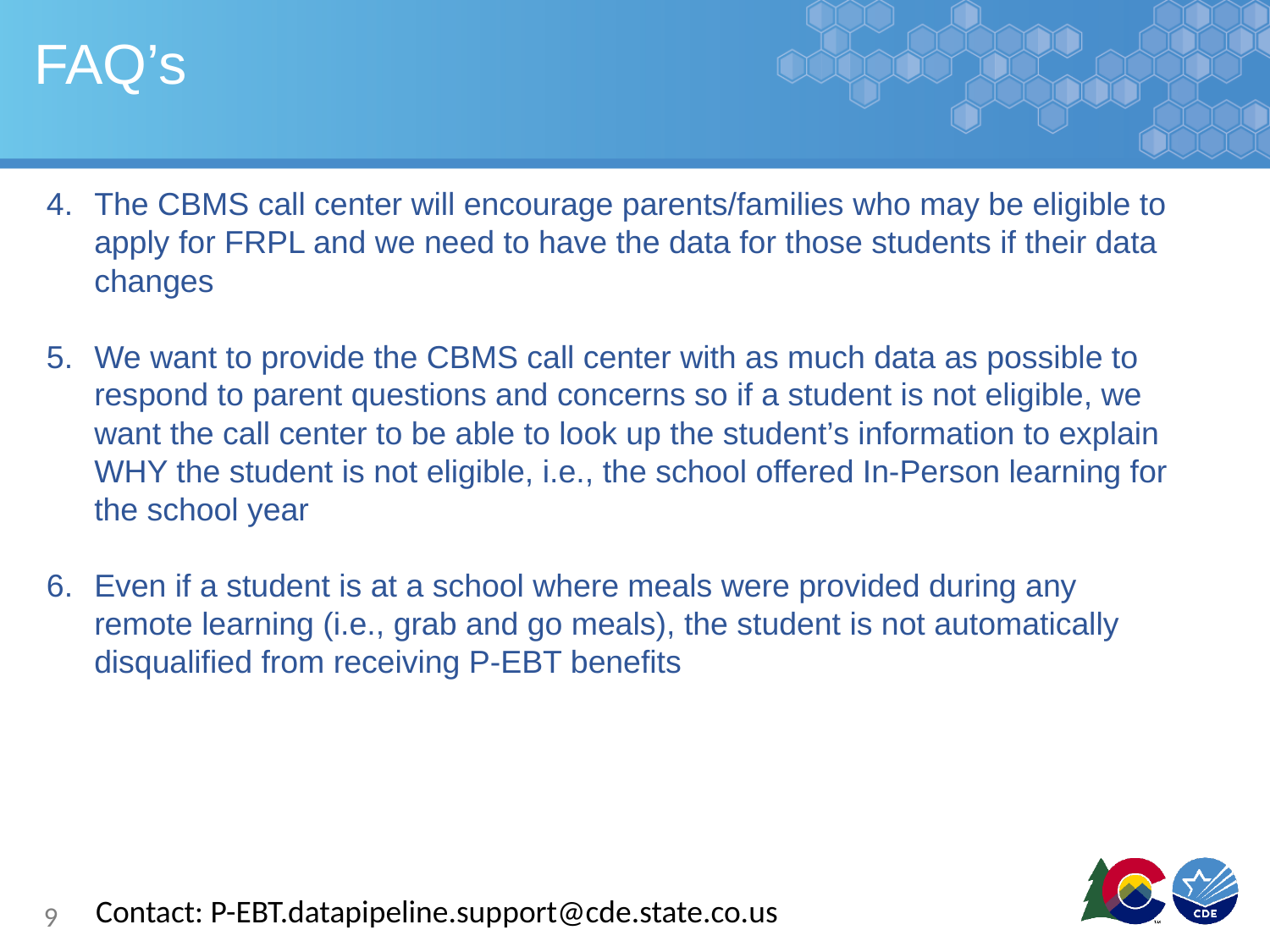

# FAQ’s
The CBMS call center will encourage parents/families who may be eligible to apply for FRPL and we need to have the data for those students if their data changes

We want to provide the CBMS call center with as much data as possible to respond to parent questions and concerns so if a student is not eligible, we want the call center to be able to look up the student’s information to explain WHY the student is not eligible, i.e., the school offered In-Person learning for the school year

Even if a student is at a school where meals were provided during any remote learning (i.e., grab and go meals), the student is not automatically disqualified from receiving P-EBT benefits

Contact: P-EBT.datapipeline.support@cde.state.co.us
9